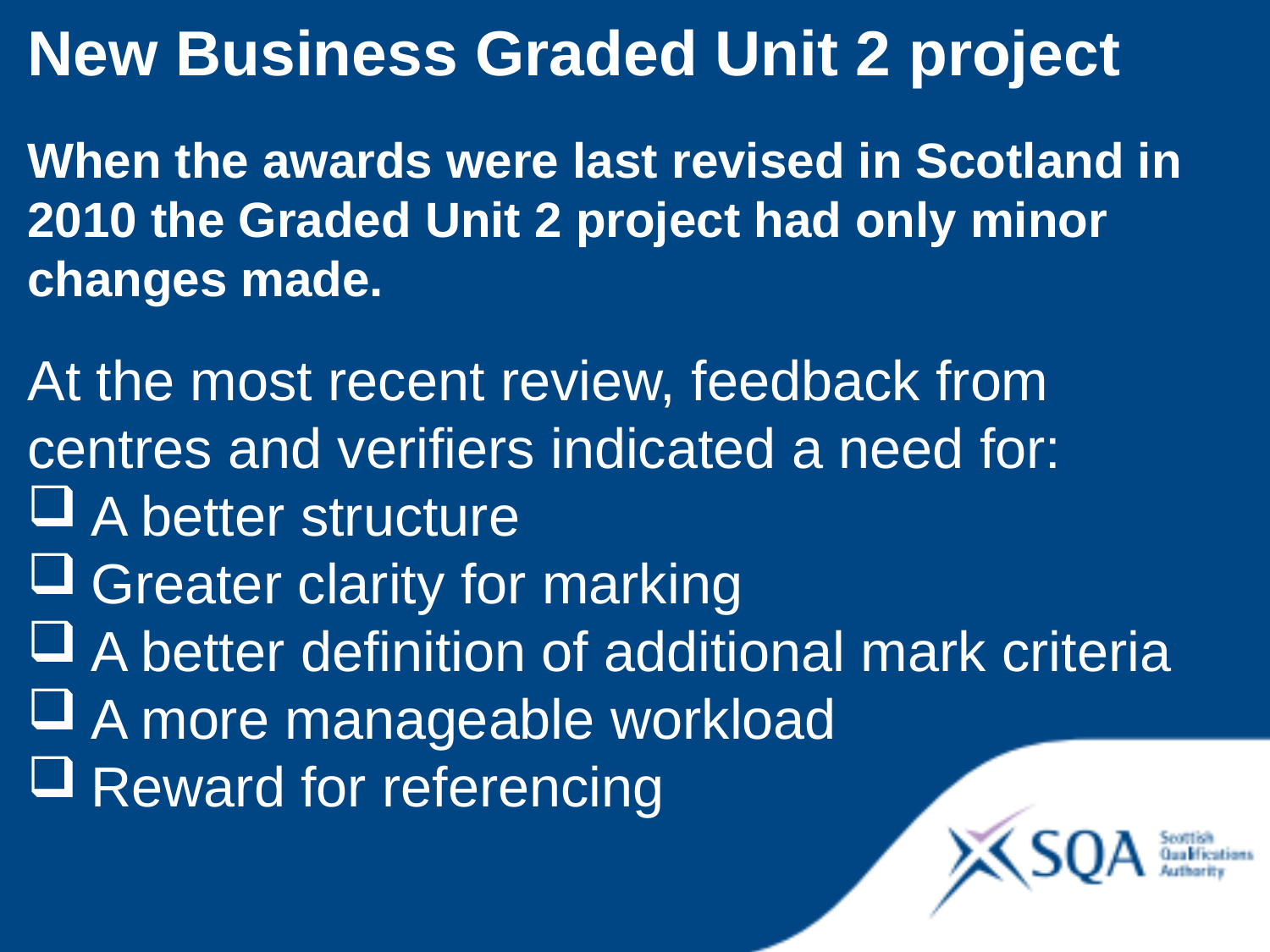

New Business Graded Unit 2 project

When the awards were last revised in Scotland in 2010 the Graded Unit 2 project had only minor changes made.

At the most recent review, feedback from centres and verifiers indicated a need for:
A better structure
Greater clarity for marking
A better definition of additional mark criteria
A more manageable workload
Reward for referencing